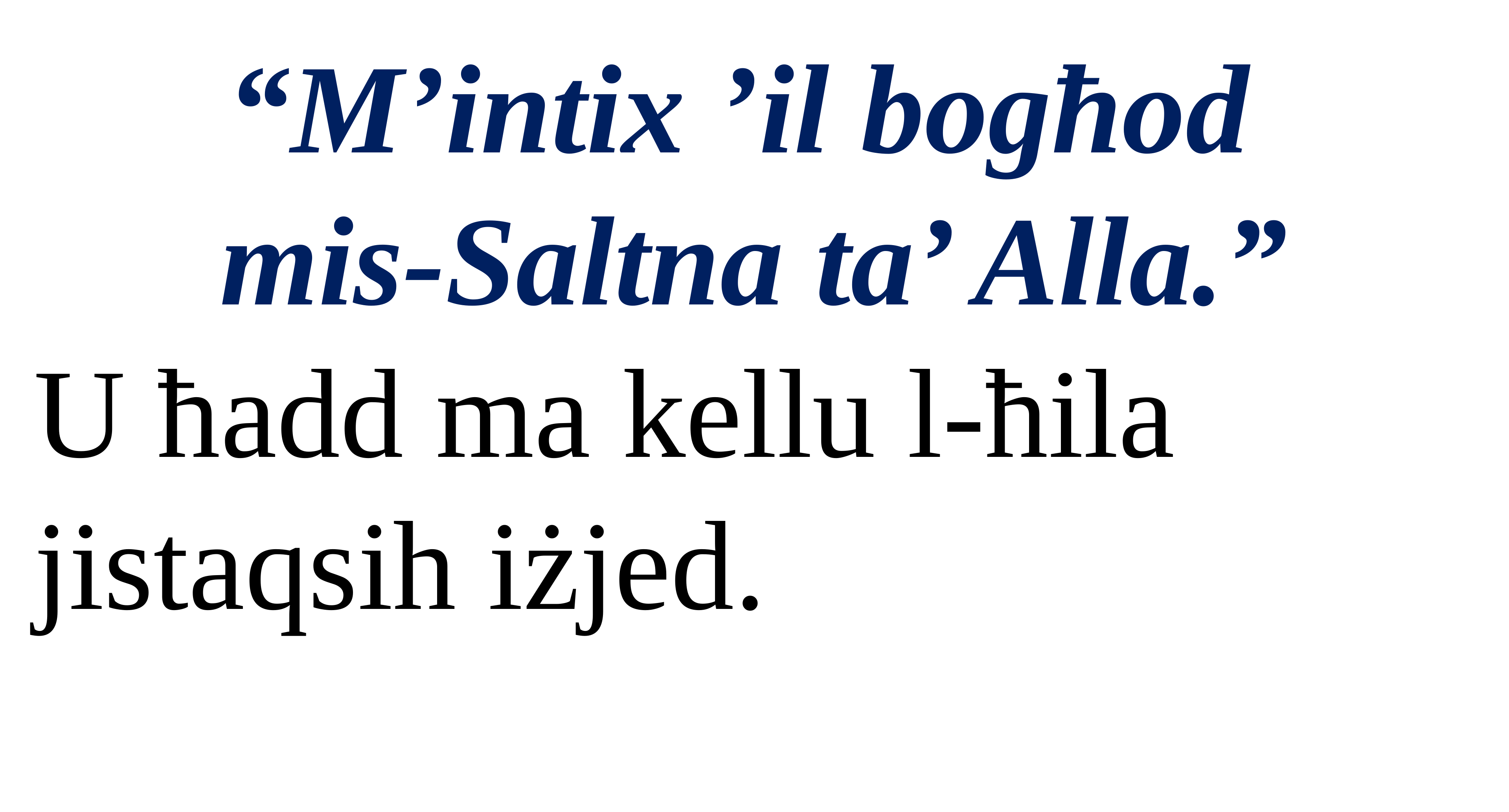

“M’intix ’il bogħod
mis-Saltna ta’ Alla.”
U ħadd ma kellu l-ħila jistaqsih iżjed.